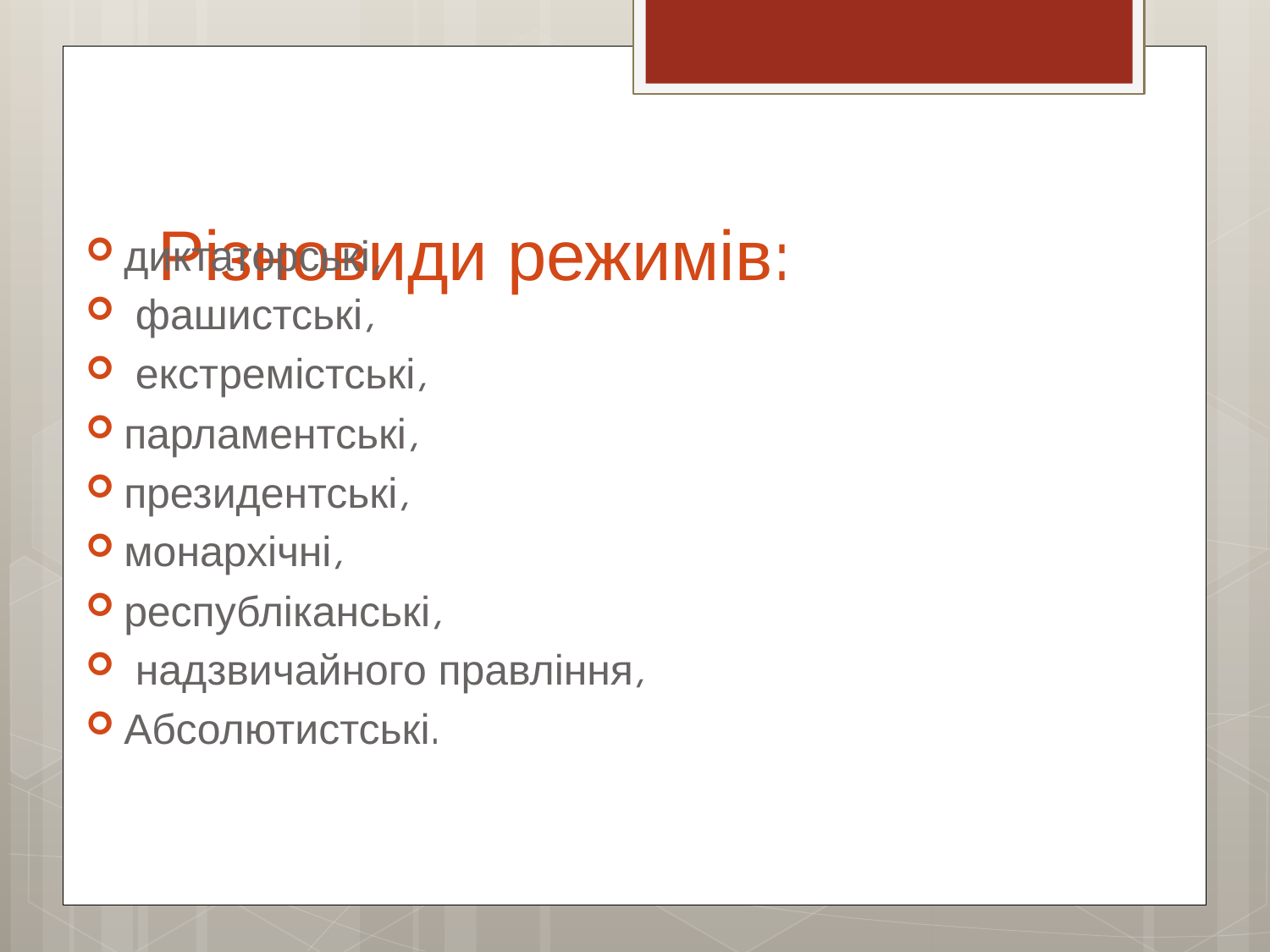

# Різновиди режимів:
диктаторські,
 фашистські,
 екстремістські,
парламентські,
президентські,
монархічні,
республіканські,
 надзвичайного правління,
Абсолютистські.